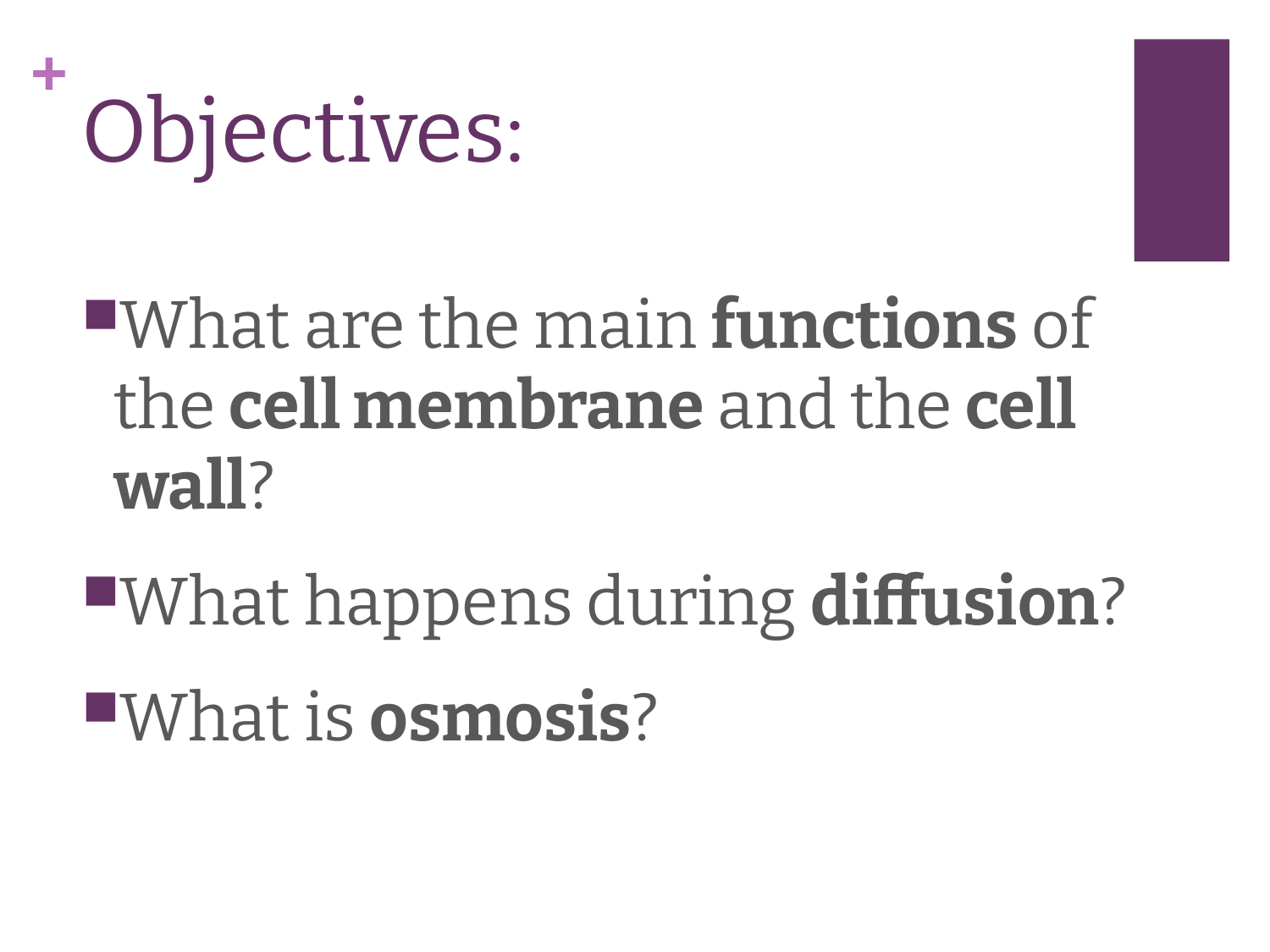

Objectives:
What are the main functions of the cell membrane and the cell wall?
What happens during diffusion?
What is osmosis?